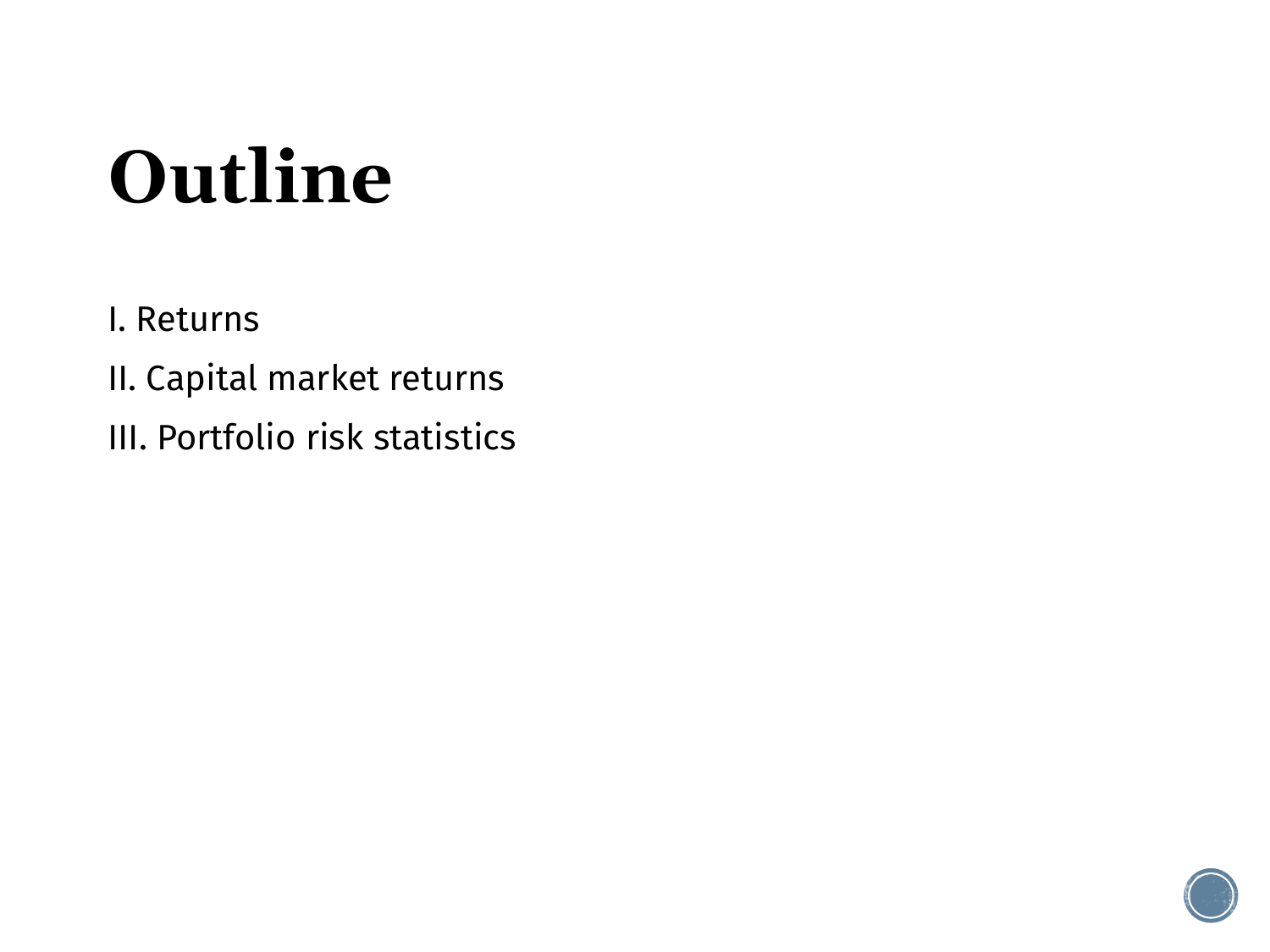

# Outline
I. Returns
II. Capital market returns
III. Portfolio risk statistics